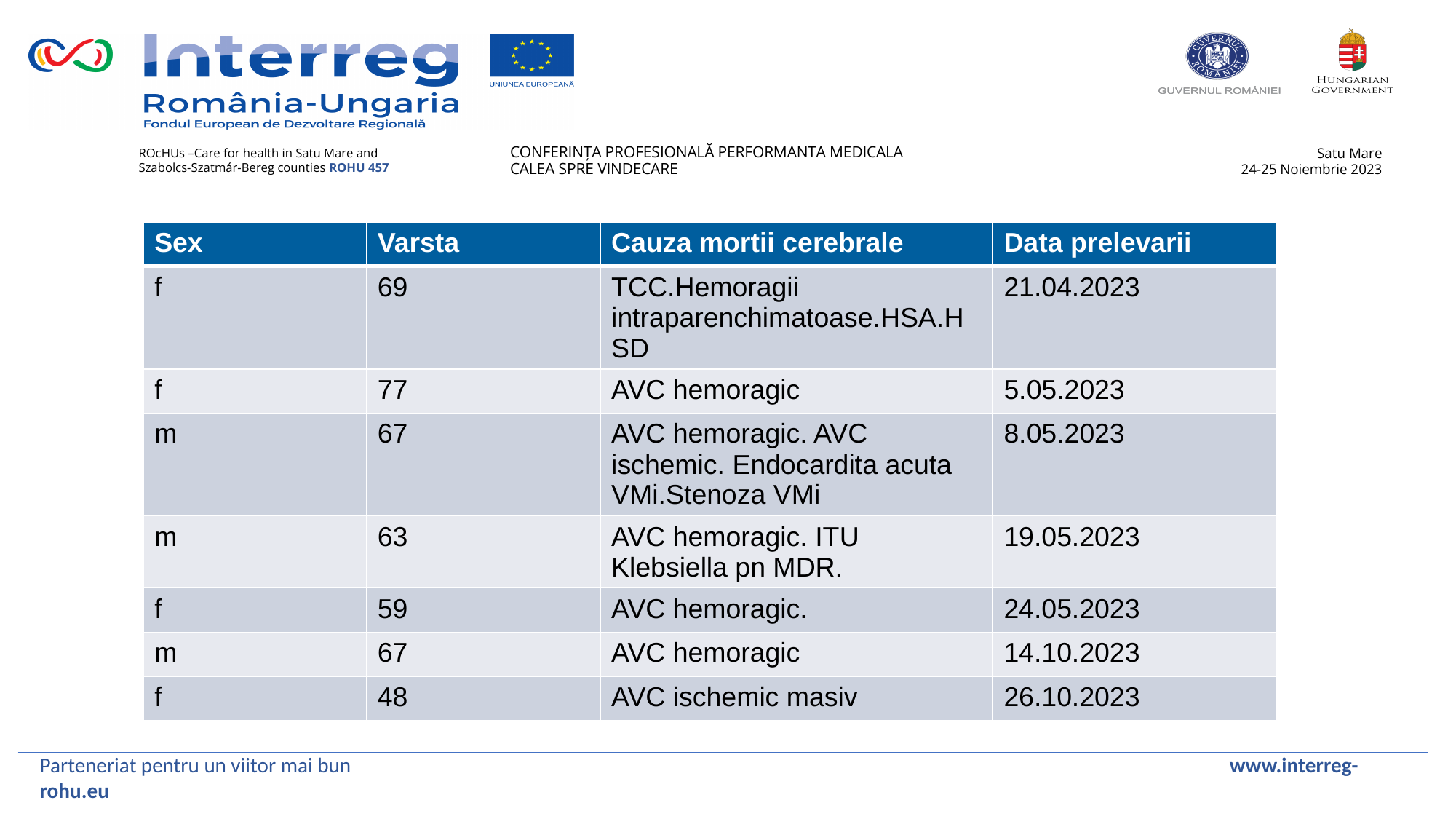

| Sex | Varsta | Cauza mortii cerebrale | Data prelevarii |
| --- | --- | --- | --- |
| f | 69 | TCC.Hemoragii intraparenchimatoase.HSA.HSD | 21.04.2023 |
| f | 77 | AVC hemoragic | 5.05.2023 |
| m | 67 | AVC hemoragic. AVC ischemic. Endocardita acuta VMi.Stenoza VMi | 8.05.2023 |
| m | 63 | AVC hemoragic. ITU Klebsiella pn MDR. | 19.05.2023 |
| f | 59 | AVC hemoragic. | 24.05.2023 |
| m | 67 | AVC hemoragic | 14.10.2023 |
| f | 48 | AVC ischemic masiv | 26.10.2023 |
Parteneriat pentru un viitor mai bun                                                                                                                                                                                                                  www.interreg-rohu.eu